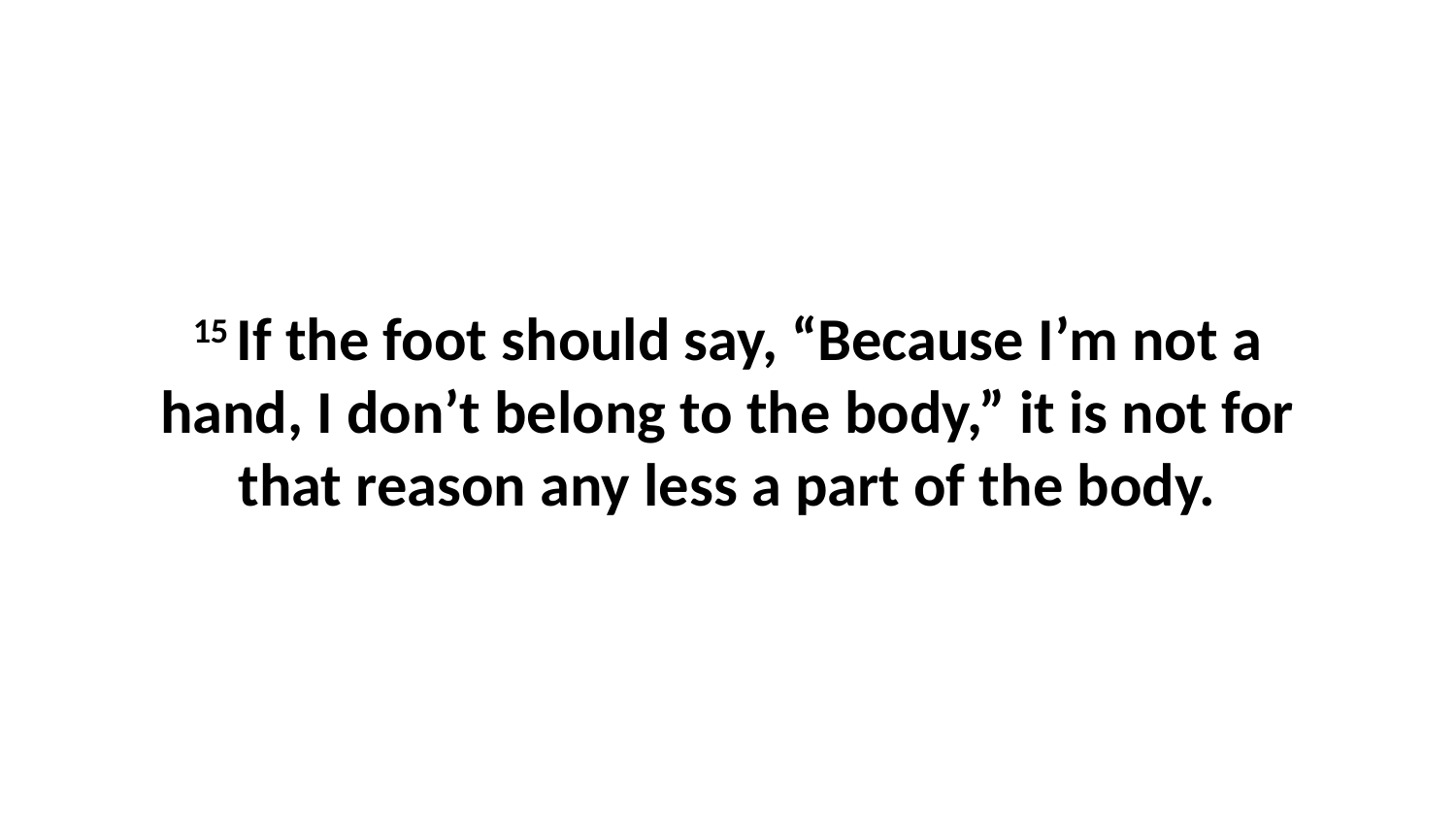

15 If the foot should say, “Because I’m not a hand, I don’t belong to the body,” it is not for that reason any less a part of the body.